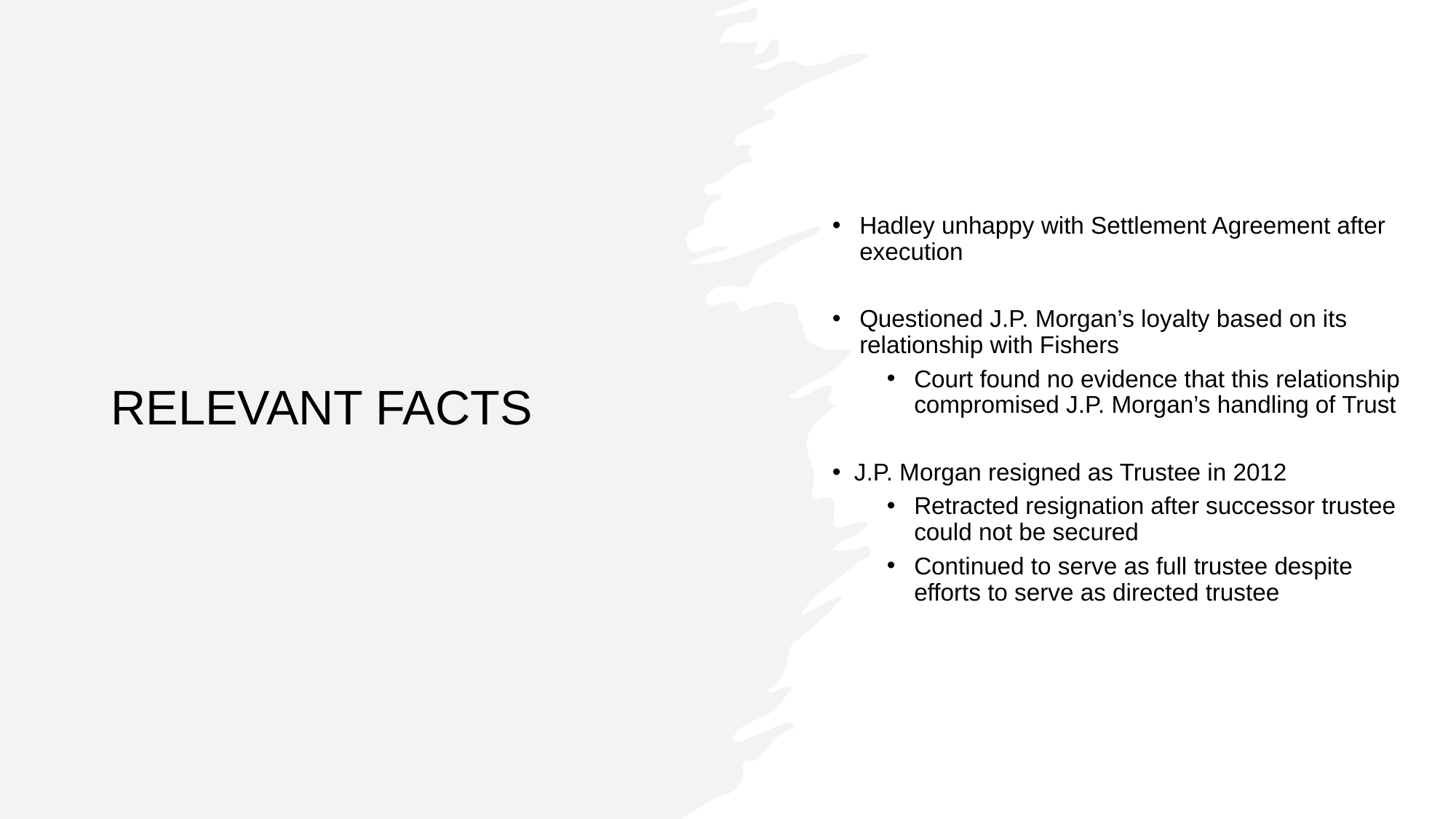

Hadley unhappy with Settlement Agreement after execution

Questioned J.P. Morgan’s loyalty based on its relationship with Fishers
Court found no evidence that this relationship compromised J.P. Morgan’s handling of Trust

  J.P. Morgan resigned as Trustee in 2012
Retracted resignation after successor trustee could not be secured
Continued to serve as full trustee despite efforts to serve as directed trustee
# RELEVANT FACTS